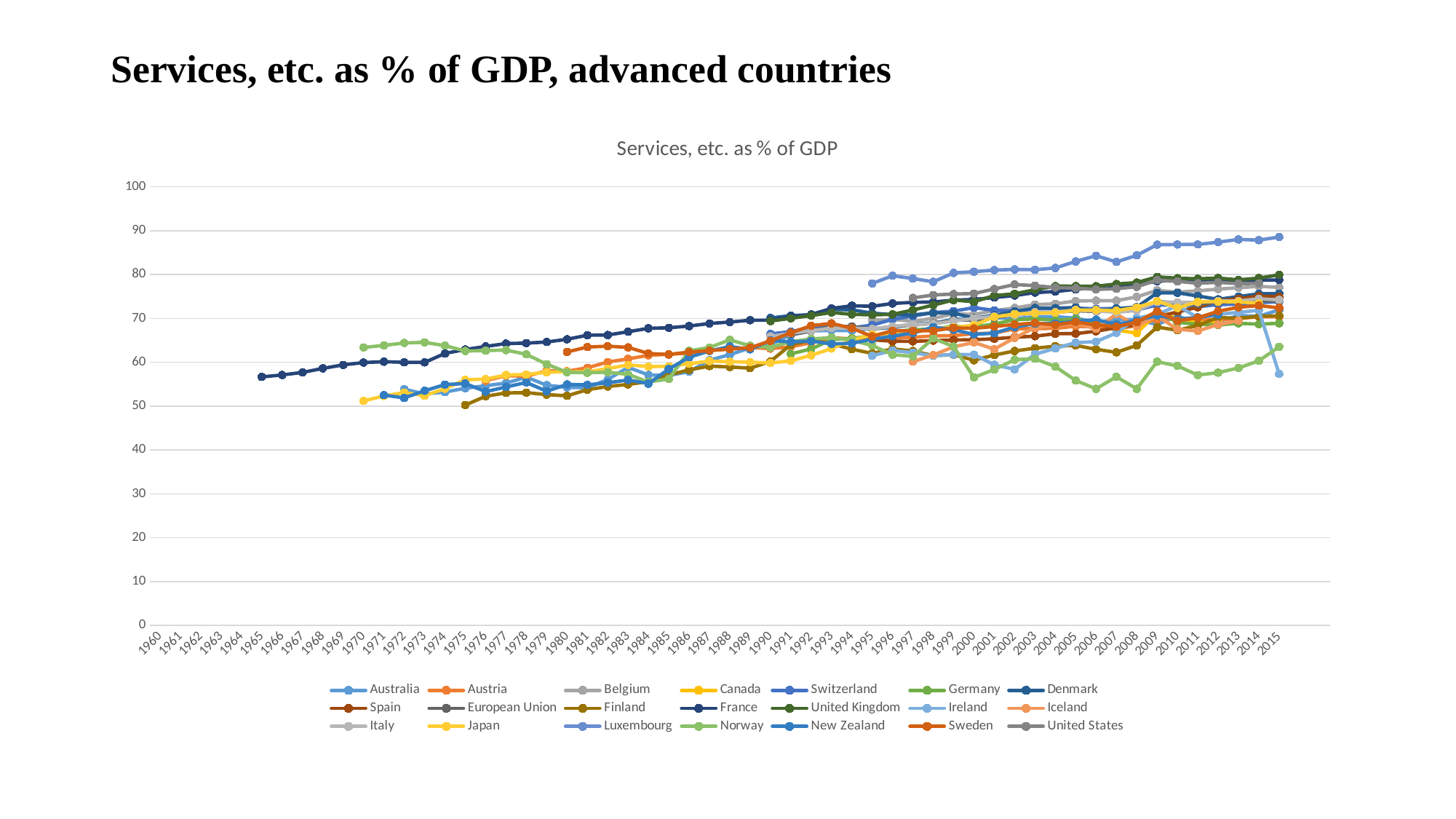

# Services, etc. as % of GDP, advanced countries

### Chart: Services, etc. as % of GDP

| Category | Australia | Austria | Belgium | Canada | Switzerland | Germany | Denmark | Spain | European Union | Finland | France | United Kingdom | Ireland | Iceland | Italy | Japan | Luxembourg | Norway | New Zealand | Sweden | United States |
|---|---|---|---|---|---|---|---|---|---|---|---|---|---|---|---|---|---|---|---|---|---|
| 1960 | None | None | None | None | None | None | None | None | None | None | None | None | None | None | None | None | None | None | None | None | None |
| 1961 | None | None | None | None | None | None | None | None | None | None | None | None | None | None | None | None | None | None | None | None | None |
| 1962 | None | None | None | None | None | None | None | None | None | None | None | None | None | None | None | None | None | None | None | None | None |
| 1963 | None | None | None | None | None | None | None | None | None | None | None | None | None | None | None | None | None | None | None | None | None |
| 1964 | None | None | None | None | None | None | None | None | None | None | None | None | None | None | None | None | None | None | None | None | None |
| 1965 | None | None | None | None | None | None | None | None | None | None | 56.66274606502617 | None | None | None | None | None | None | None | None | None | None |
| 1966 | None | None | None | None | None | None | None | None | None | None | 57.110458895373114 | None | None | None | None | None | None | None | None | None | None |
| 1967 | None | None | None | None | None | None | None | None | None | None | 57.680884382480315 | None | None | None | None | None | None | None | None | None | None |
| 1968 | None | None | None | None | None | None | None | None | None | None | 58.61334397696973 | None | None | None | None | None | None | None | None | None | None |
| 1969 | None | None | None | None | None | None | None | None | None | None | 59.40042655389289 | None | None | None | None | None | None | None | None | None | None |
| 1970 | None | None | None | None | None | None | None | None | None | None | 59.93768743153698 | None | None | None | None | 51.18750336479738 | None | 63.37188923939713 | None | None | None |
| 1971 | None | None | None | None | None | None | None | None | None | None | 60.12891714421199 | None | None | None | None | 52.328431926938975 | None | 63.84593727124275 | 52.51883586940463 | None | None |
| 1972 | 53.8659988593553 | None | None | None | None | None | None | None | None | None | 59.988611217230215 | None | None | None | None | 53.095720268482324 | None | 64.40624873691443 | 51.87902187902188 | None | None |
| 1973 | 52.774882489838845 | None | None | None | None | None | None | None | None | None | 59.96644379023003 | None | None | None | None | 52.391333837509166 | None | 64.53944742560645 | 53.49966880105984 | None | None |
| 1974 | 53.215934594207816 | None | None | None | None | None | None | None | None | None | 62.00970178756504 | None | None | None | None | 53.982712425823934 | None | 63.785092697692015 | 54.91556091676719 | None | None |
| 1975 | 54.079723969220254 | None | None | None | None | None | None | None | None | 50.24663353058838 | 62.91388535393436 | None | None | None | None | 56.00680148431066 | None | 62.56783105852804 | 55.15340151178302 | None | None |
| 1976 | 54.6621381985139 | 55.81027340110808 | None | None | None | None | None | None | None | 52.25302485089439 | 63.610085443376285 | None | None | None | None | 56.16699055278199 | None | 62.665855848029416 | 53.31399564902103 | None | None |
| 1977 | 55.25190651436041 | 56.96367373858531 | None | None | None | None | None | None | None | 53.01680350110974 | 64.26064055237771 | None | None | None | None | 57.107185797070855 | None | 62.78124822972618 | 54.36384794414275 | None | None |
| 1978 | 56.60533384160208 | 56.80545875642233 | None | None | None | None | None | None | None | 53.07391934675739 | 64.36754000813454 | None | None | None | None | 57.22274906396616 | None | 61.80554912652638 | 55.40224642225896 | None | None |
| 1979 | 54.773457360797714 | 58.042582544168184 | None | None | None | None | None | None | None | 52.63087843426932 | 64.6133191178503 | None | None | None | None | 57.71665325059304 | None | 59.565841992620236 | 53.40275740686419 | None | None |
| 1980 | 54.28340096107639 | 57.9628767798707 | None | None | None | None | None | None | None | 52.35311700820353 | 65.23849318590898 | None | None | None | None | 57.8586797872106 | None | 57.72820556070957 | 54.95192913220538 | 62.358318688671865 | None |
| 1981 | 54.197596320778686 | 58.74223635103662 | None | None | None | None | None | None | None | 53.741676978374876 | 66.16228981260797 | None | None | None | None | 57.811864593621074 | None | 57.60923849042179 | 54.84517555985623 | 63.47033066993865 | None |
| 1982 | 56.07098190580704 | 60.05109099778396 | None | None | None | None | None | None | None | 54.47959049744061 | 66.21624711778493 | None | None | None | None | 58.55635117154952 | None | 57.736478794239986 | 55.324278956203266 | 63.65255068032485 | None |
| 1983 | 58.8500393267138 | 60.78093552657544 | None | None | None | None | None | None | None | 54.96066690149114 | 66.96358999179598 | None | None | None | None | 59.40790687208111 | None | 57.23957146684226 | 55.968104345919876 | 63.38943091755773 | None |
| 1984 | 57.10813035708298 | 61.58023708443253 | None | None | None | None | None | None | None | 55.586101888468285 | 67.73773846479358 | None | None | None | None | 59.0223961834348 | None | 55.50281243279317 | 55.13029514100099 | 62.00404487115833 | None |
| 1985 | 56.99827116349778 | 61.82081183069488 | None | None | None | None | None | None | None | 57.125331048449915 | 67.85933078345899 | None | None | None | None | 59.07383808069735 | None | 56.187566676365044 | 58.45795177686297 | 61.76647687652063 | None |
| 1986 | 57.861064268784155 | 62.08145052340521 | None | None | None | None | None | None | None | 58.26042763277308 | 68.24756553076358 | None | None | None | None | 59.67433147496229 | None | 62.59973463951876 | 61.14152382661761 | 62.32688018852998 | None |
| 1987 | 60.472301778631966 | 62.69498853643376 | None | None | None | None | None | None | None | 59.13379580400695 | 68.84310271138028 | None | None | None | None | 60.27065135819362 | None | 63.37502587625159 | 62.58163214949582 | 62.658185218274824 | None |
| 1988 | 61.73898288141418 | 63.02959260070911 | None | None | None | None | None | None | None | 58.92128147147648 | 69.16711306723033 | None | None | None | None | 60.12439540494733 | None | 65.10674886716366 | 63.57728257411643 | 63.00220687294239 | None |
| 1989 | 63.275267683062154 | 63.36422270637711 | None | None | None | None | None | None | None | 58.65489883357887 | 69.58887653345123 | None | None | None | None | 60.031929223459855 | None | 63.75695131411895 | 62.955401100492324 | 63.319461962219535 | None |
| 1990 | 64.04783788983177 | 63.12099221825659 | None | None | 66.45584935388705 | None | 70.09043606381947 | None | None | 60.18537251530019 | 69.58534524002722 | 69.3920722352828 | None | None | 65.8885618908966 | 59.82467161917652 | None | 63.41496353650851 | 64.97531580213034 | 64.87628498750033 | None |
| 1991 | 66.26086410843713 | 63.506322782369395 | None | None | 66.9779337606769 | 61.93228276867513 | 70.62810881421163 | None | 66.27309555431428 | 64.00824753168823 | 70.39541942884988 | 70.01893750552345 | None | None | 66.62636691073774 | 60.32857190533437 | None | 64.70120817777575 | 64.62806639850433 | 66.73455756781544 | None |
| 1992 | 67.1508845595727 | 64.48422254229912 | None | None | 67.94207095985007 | 63.01753119581749 | 70.8330068951685 | None | 67.09461420205402 | 65.01520372998175 | 70.89440199345265 | 70.63032978276456 | None | None | 67.19281367194102 | 61.58329464671901 | None | 65.31139773331515 | 64.83638761436382 | 68.3318405777304 | None |
| 1993 | 67.25836347691313 | 65.60200808880526 | None | None | 68.57919973183034 | 65.1707793165801 | 72.03936469247859 | None | 68.13204583097449 | 64.18443973163673 | 72.26823053105585 | 71.33467843072205 | None | None | 67.78113950081948 | 63.12316016681208 | None | 65.62137420831337 | 64.18176267046611 | 68.86968249173576 | None |
| 1994 | 67.20917594551783 | 65.31154675204472 | None | None | 67.85319792730557 | 65.43335768159373 | 71.9485343855767 | None | 68.15997354397734 | 62.983056821328766 | 72.88061332134872 | 70.912969374726 | None | None | 67.76536211883925 | 65.08349985227541 | None | 65.02019324165431 | 64.32010487427006 | 67.73857856083474 | None |
| 1995 | 67.68322006170469 | 65.43439142086683 | 69.59940742136685 | None | 68.46441342138188 | 66.04887154033857 | 71.18869585566712 | 65.12223027883194 | 67.5564760702897 | 62.0136186770428 | 72.74944094828292 | 70.79643213193981 | 61.488476279861324 | None | 67.61251051482789 | 66.289353887705 | 77.96035390685454 | 63.81023535595538 | 65.25734675329046 | 65.90153964186301 | None |
| 1996 | 67.79066991554026 | 65.54689054571254 | 69.75747062818931 | None | 69.78418423182828 | 67.043643898219 | 70.86138962744658 | 64.78408785367795 | 68.10221397408219 | 63.037310336320104 | 73.39790858771373 | 70.91222158540683 | 62.673588899858544 | None | 68.18116357780823 | 66.56901001963678 | 79.7126767434645 | 61.73741603953601 | 65.9615857373422 | 67.1919815502611 | None |
| 1997 | 68.78500616792795 | 65.69652113857464 | 69.34238775135341 | None | 70.53295119627121 | 67.39421257314953 | 70.77788255952913 | 64.76779977319636 | 68.46459102399031 | 62.5718271152565 | 73.65549674635338 | 71.91123814828889 | 62.202672954649074 | 60.14740454265104 | 68.58654320930728 | 66.72034853167949 | 79.0762768989137 | 61.34288787552835 | 66.66666666666666 | 67.16877235272138 | 74.6702105683489 |
| 1998 | 68.94140493762437 | 65.99075202496778 | 70.017669416776 | None | 71.29533613395282 | 67.6006840618935 | 71.28179501768795 | 64.93134536190549 | 68.89395560338161 | 61.52905549346096 | 73.74137904051491 | 73.02074394340107 | 61.45994838297917 | 61.646644712141175 | 68.75696181652076 | 67.6166921593176 | 78.33956539328616 | 65.4444006748476 | 68.01211608903917 | 67.18649374696616 | 75.32836950514348 |
| 1999 | 69.81099686454483 | 66.07479784925889 | 71.04155721991027 | None | 71.6646829368979 | 68.17893521986942 | 71.19006505785912 | 65.07761560699005 | 69.56278239703407 | 61.70779191379544 | 74.15078839189664 | 74.18641131170031 | 61.77938705105394 | 63.51907357096921 | 69.39834130797982 | 67.9387474184697 | 80.36703500048652 | 63.56446785825821 | 67.39603011116068 | 67.84199579132103 | 75.54642713797944 |
| 2000 | 69.82709312645869 | 66.50685967670279 | 70.88293622816543 | None | 72.43462941209444 | 68.03670785764156 | 70.04670538515978 | 65.14417870074584 | 69.63929417688348 | 60.46224832214765 | 74.3157654687452 | 73.78798487317549 | 61.73614027421729 | 64.51159770094752 | 70.0044195382727 | 68.4609882502541 | 80.64604084998457 | 56.55537937072932 | 66.35374210597035 | 67.72908915726335 | 75.65453777119754 |
| 2001 | 70.18575207391585 | 66.64143563582172 | 71.74515200627664 | None | 71.8414548421026 | 68.73543729980253 | 70.70241923330268 | 65.34725450045853 | 70.16804148272007 | 61.646907034009644 | 74.74563898608 | 75.21271976239379 | 59.43349852987288 | 62.98818305719159 | 70.4430058867484 | 70.32184982869651 | 81.00793104423845 | 58.34840941326309 | 66.64388357283366 | 68.15665215252467 | 76.70064221979402 |
| 2002 | 69.88960891132898 | 67.62632990481119 | 72.38872852412055 | None | 71.66887043728634 | 69.68985319844832 | 71.55652322474842 | 65.71089422316012 | 70.7814876006957 | 62.565277916644234 | 75.21008959042884 | 75.59531656794913 | 58.377905141730594 | 65.55580690691467 | 70.73661085340078 | 71.00551369565635 | 81.15782966294552 | 60.58623237310927 | 68.02432966053118 | 68.61073212085888 | 77.72704718099347 |
| 2003 | 70.41142251617912 | 67.66382093608641 | 73.13396847360278 | None | 72.16842269545313 | 69.88265711219192 | 72.36095107393933 | 65.94130702158213 | 71.28887507980726 | 63.20863864249904 | 75.87889209122456 | 76.5320971433529 | 61.84881837406271 | 67.90863095364669 | 71.42981697324711 | 71.16274528604816 | 81.08865405194013 | 60.817279886725814 | 68.79483874812823 | 68.93225107684069 | 77.44924715957696 |
| 2004 | 70.38574920451626 | 67.73241008286533 | 73.33130620324276 | None | 72.31628621627829 | 69.58271328219998 | 72.3427831097322 | 66.50382057039937 | 71.37487718948687 | 63.671154289667896 | 76.12572437478524 | 77.35392953282519 | 63.15567124727101 | 68.29748557210816 | 71.42817829589042 | 71.29167482754414 | 81.48947281066442 | 59.00147509217746 | 68.84149912160844 | 68.51645430208349 | 77.0420686521135 |
| 2005 | 70.06252155304766 | 68.21337265166414 | 73.96249409324699 | None | 72.33668538857717 | 69.84365679419582 | 72.44747267288383 | 66.54012540650432 | 71.740770922357 | 63.847905250624905 | 76.62130478174605 | 77.33461961847901 | 64.47238145000597 | 68.89161987702515 | 71.9215588273358 | 71.86329523468127 | 82.97277015841651 | 55.8473044628904 | 69.32140706975144 | 69.16964407510379 | 76.887487568561 |
| 2006 | 69.13508476273836 | 68.0400055081706 | 74.03920421018293 | None | 72.17489067382068 | 69.09567421657185 | 71.60891381820956 | 67.064033454358 | 71.57067184526481 | 62.955972752948995 | 77.05033803733474 | 77.32884545109854 | 64.69435120538743 | 67.61645910833366 | 71.68000698376193 | 71.88913907438823 | 84.27603990137634 | 53.94630122015083 | 69.71047331319234 | 68.48411505485996 | 76.60582467359605 |
| 2007 | 69.70210965748997 | 67.5748303085271 | 74.04084103157587 | 67.34689153844373 | 72.28031066334364 | 68.64294053136166 | 72.24096248355568 | 67.88082499447502 | 71.68296152129507 | 62.26367824801105 | 77.13692473355884 | 77.82982781872263 | 66.69284059574466 | 71.000234804099 | 71.40837329087569 | 71.73960879895421 | 82.86478845100181 | 56.697276658726004 | 68.6167225397046 | 68.09554121946631 | 76.75618152524513 |
| 2008 | 69.7459546108021 | 68.35526741788857 | 74.89826780833845 | 66.62273595082166 | 71.9263843286981 | 69.04231200630026 | 72.55880362938355 | 68.54540242884664 | 72.2160559521043 | 63.84033899498785 | 77.63800086289683 | 78.15879562154772 | 70.0575942093057 | 68.24192350895432 | 71.79886498525796 | 72.50523471800068 | 84.3580974413602 | 53.94255923669344 | 69.51424453546466 | 69.1264966114741 | 77.19830681142474 |
| 2009 | 68.59673673959972 | 69.78512471176114 | 76.39281834339742 | 71.3072381667406 | 73.0522508896207 | 71.4561560250014 | 75.80486820689337 | 70.42933163175043 | 73.89988101268142 | 68.01664687902594 | 78.49231081711761 | 79.45716664894167 | 70.90587879682705 | 70.55711074317553 | 73.75349110252057 | 73.91923781003707 | 86.79753999049123 | 60.128065891446056 | 70.67682120676821 | 71.60868970508538 | 78.72787735941775 |
| 2010 | 70.51390750892655 | 69.8768932603346 | 75.97123972196438 | 70.02565053921434 | 73.01393709669077 | 69.11816582281479 | 75.82255915318362 | 71.43617671451936 | 73.42230066019819 | 67.29556288962229 | 78.61616606939992 | 79.15702637075995 | 72.88326702150268 | 67.53930211498464 | 73.65638789100461 | 72.3960872145455 | 86.83406664237873 | 59.1725440429267 | 69.85333738802905 | 69.44477923682632 | 78.43520598048065 |
| 2011 | 68.9824340257876 | 69.85623655709372 | 76.27167598572979 | 68.9108697133601 | 72.66385568762888 | 68.6108106905956 | 75.10156350851615 | 72.55095702948296 | 73.28187592125447 | 68.38208548934023 | 78.32709200009948 | 79.01444484616842 | 70.17633655932009 | 67.13962619886328 | 73.69014091085216 | 73.79047298511794 | 86.84497098696913 | 57.083669914803004 | 70.21101236792529 | 70.12998416658625 | 78.00356619089303 |
| 2012 | 69.27300925075751 | 69.67832459898126 | 76.67168351512439 | 69.35603938017721 | 73.14365693469782 | 68.51197210033422 | 74.34694270956187 | 73.99116116764529 | 73.61019361805796 | 70.22625379167947 | 78.48941791881289 | 79.18621320481206 | 70.92380235954828 | 68.59602363091724 | 73.93924149764493 | 73.8239211727016 | 87.37385494181659 | 57.63954600921261 | 70.8908985181769 | 71.62507394801743 | 78.21468412272617 |
| 2013 | 70.65388665608691 | 69.97964412508544 | 76.98426091458074 | None | 73.22902424891313 | 68.87315014229372 | 74.97667795496244 | 74.49763251187463 | 73.81221565121405 | 69.99748574302008 | 78.53383831039228 | 78.78280664598631 | 71.3631943256245 | 69.44730034971643 | 73.97406331197135 | 73.76532185403944 | 87.9892658616063 | 58.71380252875754 | None | 72.53221600774697 | 77.90874423781068 |
| 2014 | 70.48499572774371 | 70.35675431439647 | 77.29611150258118 | None | 73.57733881635644 | 68.6928507472443 | 75.59364642544477 | 75.06909667629434 | 74.04657671346386 | 70.46309017000515 | 78.69957109520644 | 79.17379804910003 | 71.85594266884355 | None | 74.46363577609193 | 73.41455050139398 | 87.83199987165766 | 60.318848146468994 | None | 72.91375874312888 | 77.9804626268767 |
| 2015 | 71.94603880624842 | 70.36862787805345 | 77.07369060047067 | None | 73.80006603464221 | 68.87654955082351 | 75.64885736140072 | 74.92216010421431 | 73.99787782182706 | 70.60623870302398 | 78.75958098803738 | 79.93248568559778 | 57.33311242758599 | None | 74.2239601210845 | None | 88.53764744791093 | 63.538776356473846 | None | 72.40065241495711 | None |